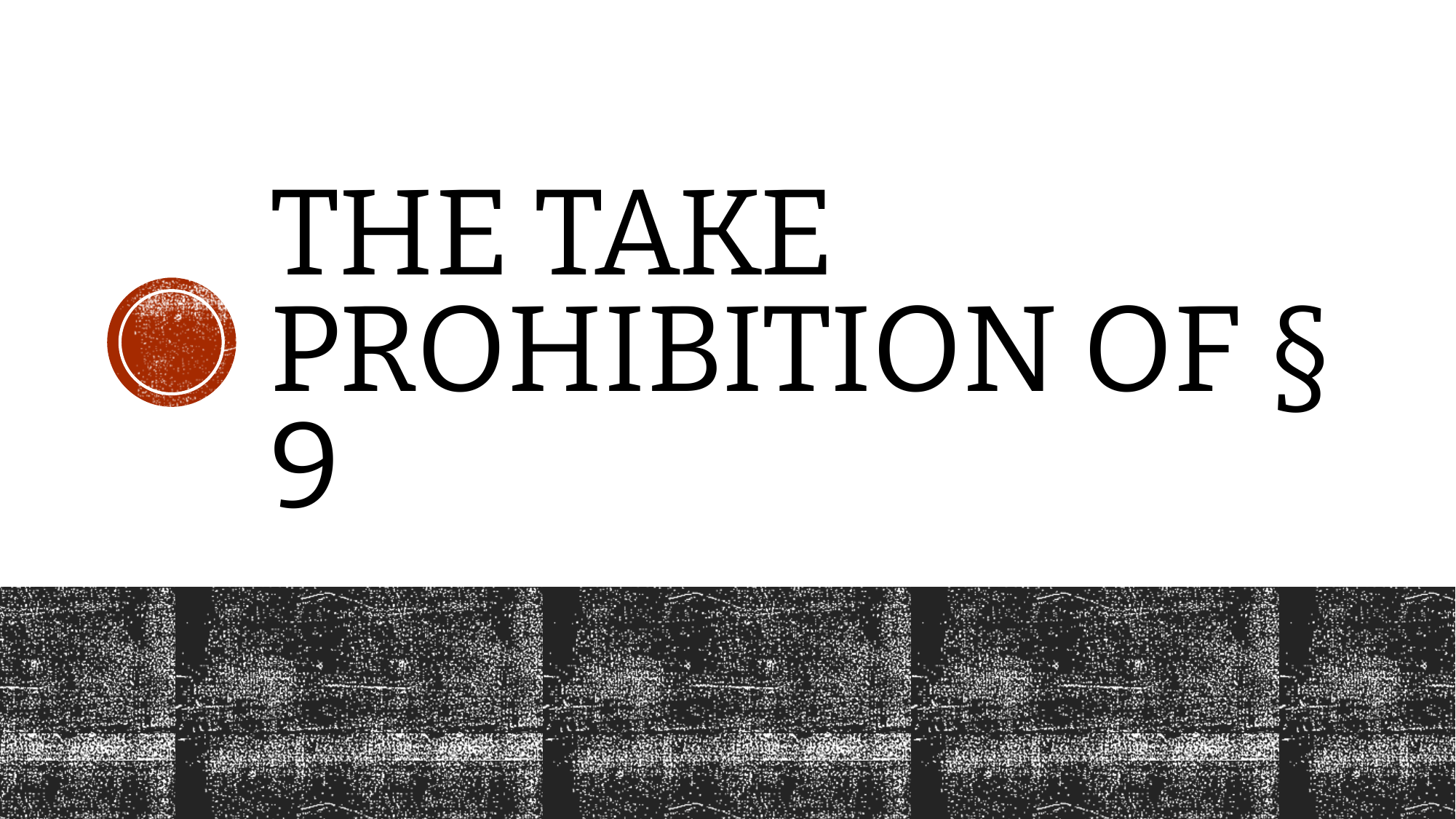

# The Take Prohibition of § 9